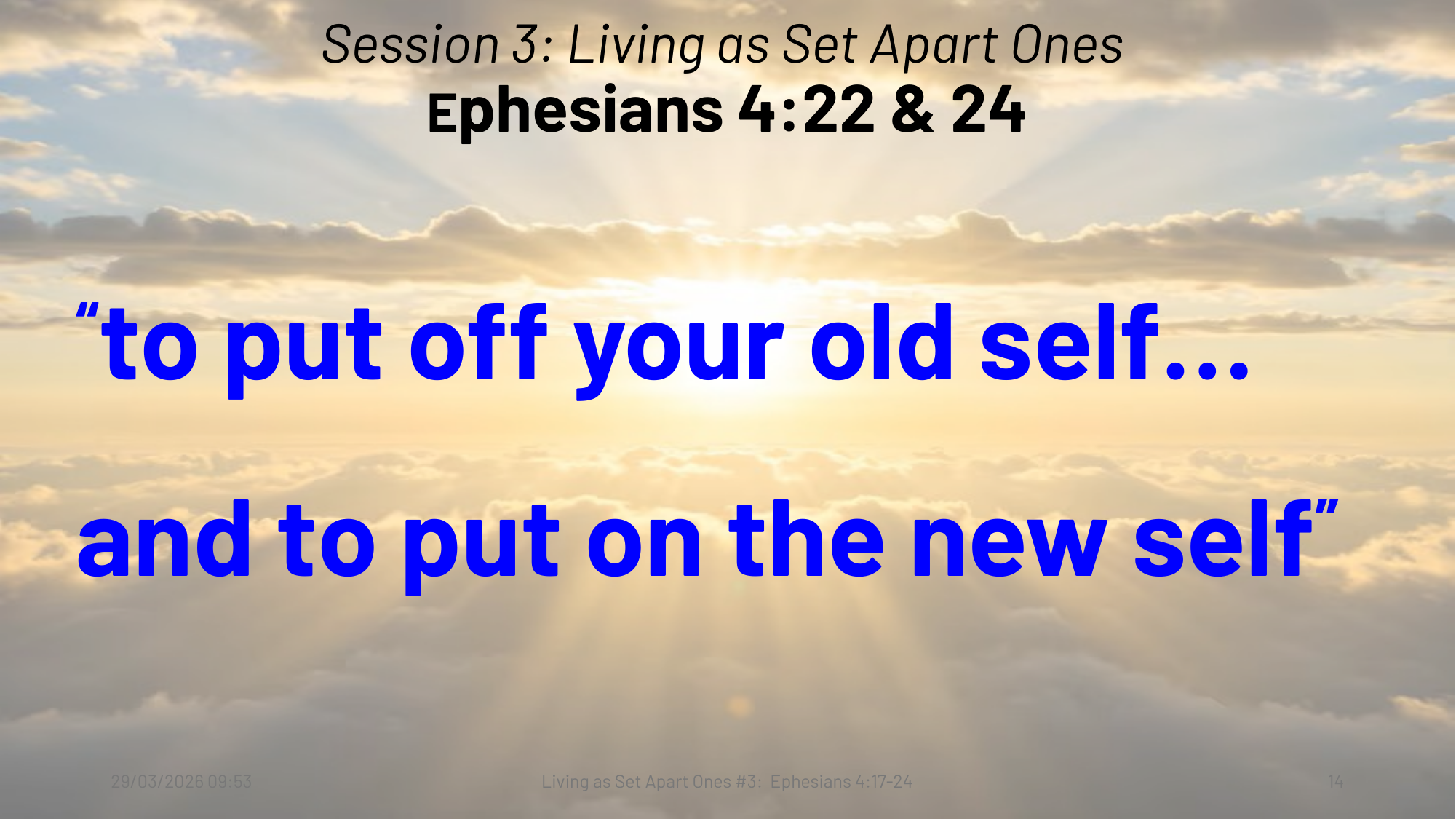

# Session 3: Living as Set Apart Ones Ephesians 4:22 & 24
“to put off your old self… and to put on the new self”
29/03/2026 09:53
Living as Set Apart Ones #3:  Ephesians 4:17-24
14